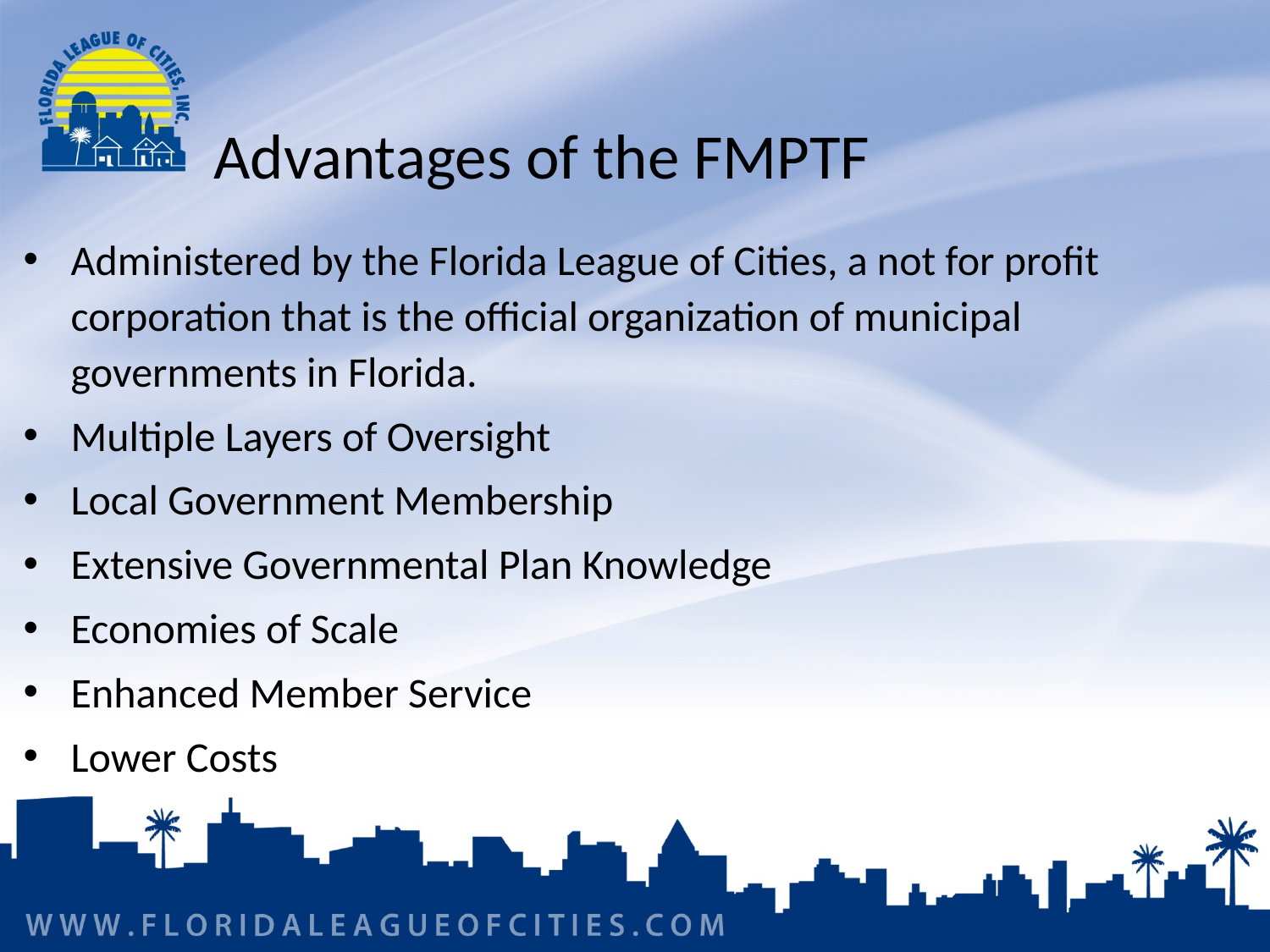

Advantages of the FMPTF
Administered by the Florida League of Cities, a not for profit corporation that is the official organization of municipal governments in Florida.
Multiple Layers of Oversight
Local Government Membership
Extensive Governmental Plan Knowledge
Economies of Scale
Enhanced Member Service
Lower Costs

10